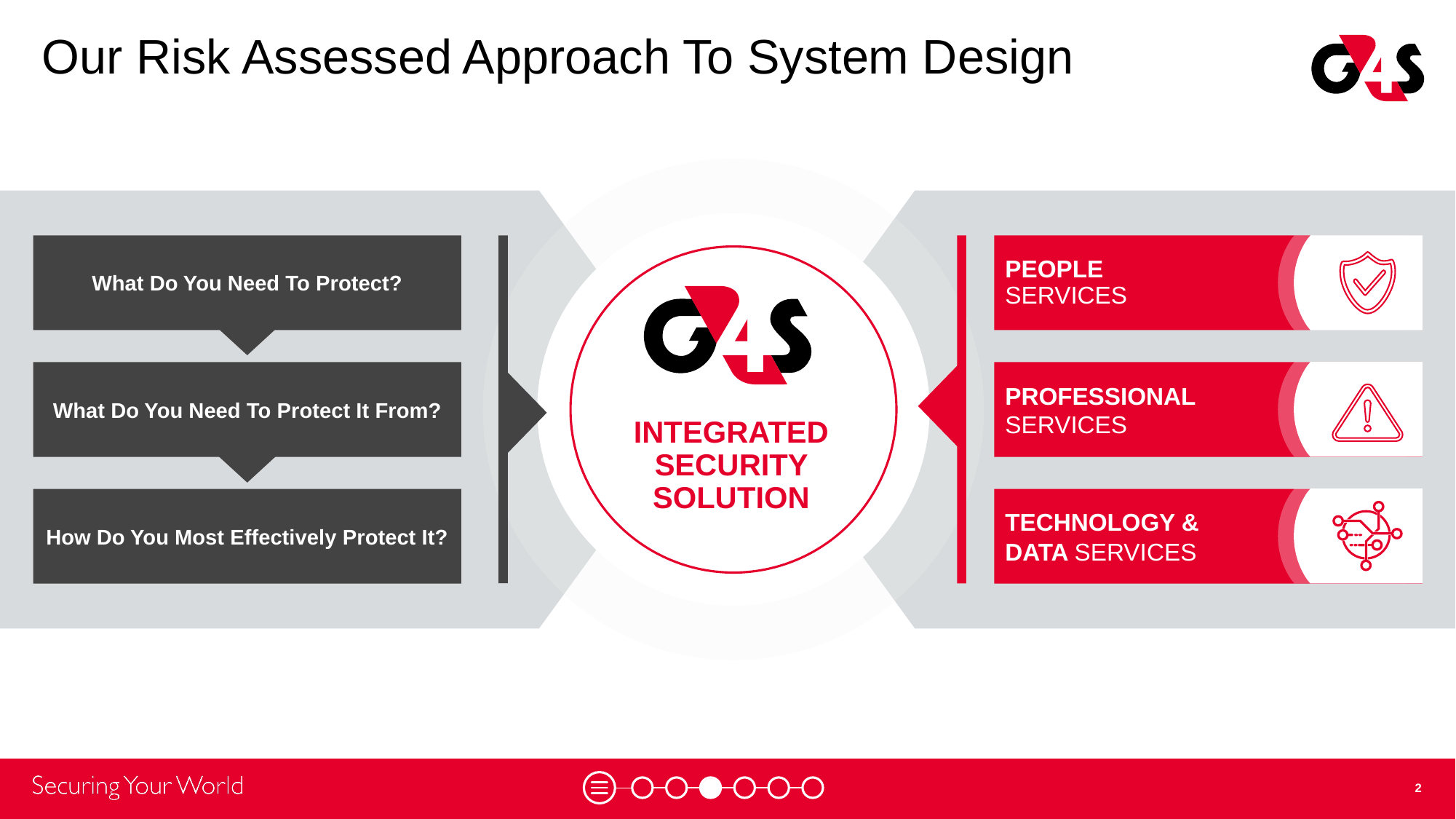

SLIDE HELP
UPDATES TO THIS SLIDE
# Our Risk Assessed Approach To System Design

INTEGRATED SECURITY SOLUTION
This slide is to represent our Risk Based Approach.

The infographic explains that we take a Risk Based Approach to security discussions, and look at our services (of which our products and solutions sit in), to create the best possible Integrated Security Solution for our customers.

Note: If your market/country has a different way of expressing a Risk Based approach, you may update this slide in line with that.

What Do You Need To Protect?
What Do You Need To Protect It From?
How Do You Most Effectively Protect It?

PEOPLE
SERVICES

PROFESSIONAL
SERVICES

TECHNOLOGY &
DATA SERVICES

2